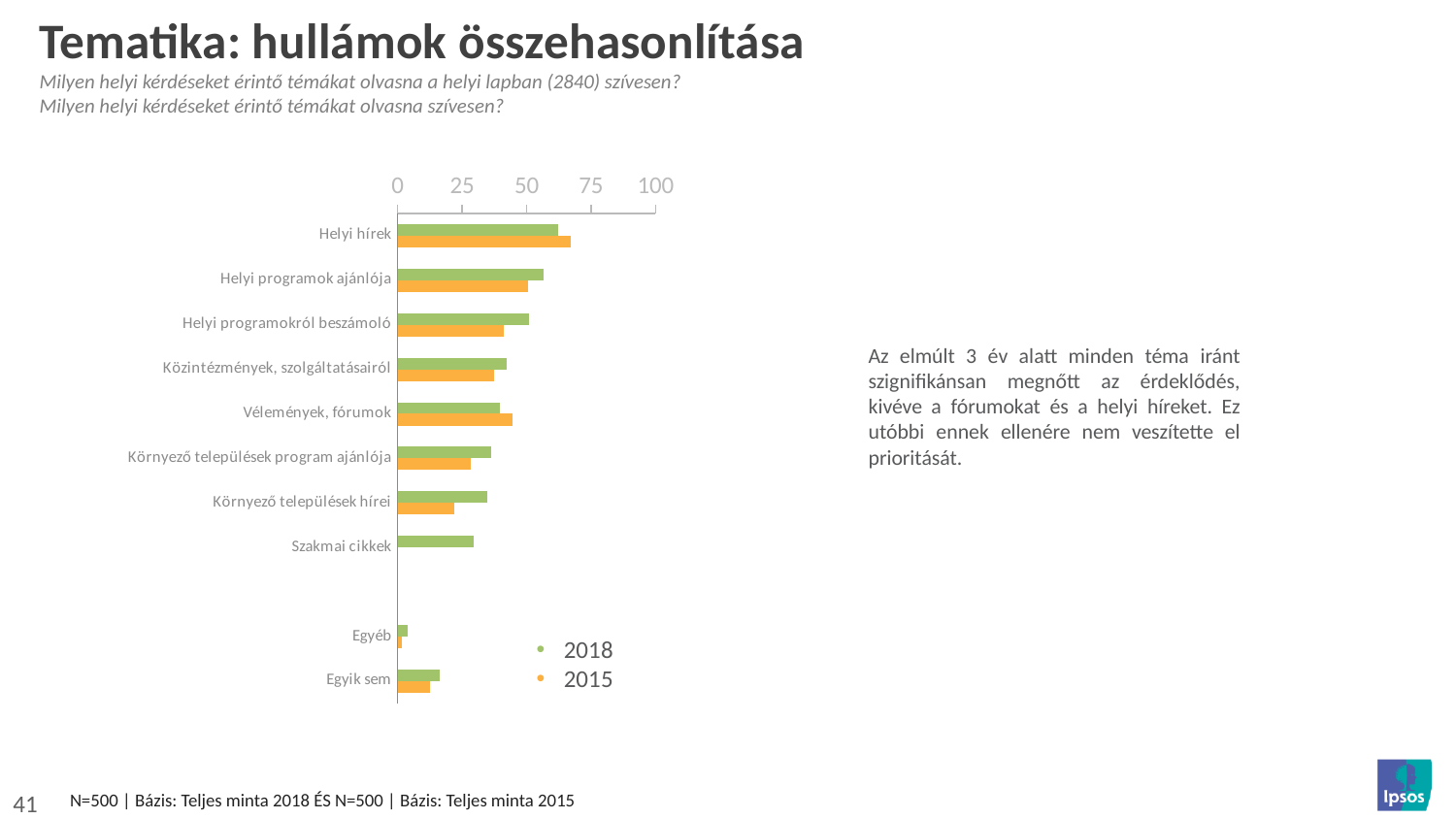

# Tematika: hullámok összehasonlítása
Milyen helyi kérdéseket érintő témákat olvasna a helyi lapban (2840) szívesen?
Milyen helyi kérdéseket érintő témákat olvasna szívesen?

### Chart

| Category | 2018 | 2015 |
|---|---|---|
| Helyi hírek | 62.2 | 67.14809400733164 |
| Helyi programok ajánlója | 56.599999999999994 | 50.59273082982321 |
| Helyi programokról beszámoló | 51.0 | 41.196797675516756 |
| Közintézmények, szolgáltatásairól | 42.4 | 37.48243247540552 |
| Vélemények, fórumok | 39.6 | 44.42550219570313 |
| Környező települések program ajánlója | 36.4 | 28.55079997111999 |
| Környező települések hírei | 34.8 | 22.16023102432345 |
| Szakmai cikkek | 29.599999999999998 | None |
|  | None | None |
| Egyéb | 4.0 | 1.8 |
| Egyik sem | 16.400000000000002 | 12.6 |
Az elmúlt 3 év alatt minden téma iránt szignifikánsan megnőtt az érdeklődés, kivéve a fórumokat és a helyi híreket. Ez utóbbi ennek ellenére nem veszítette el prioritását.
2018
2015
N=500 | Bázis: Teljes minta 2018 ÉS N=500 | Bázis: Teljes minta 2015